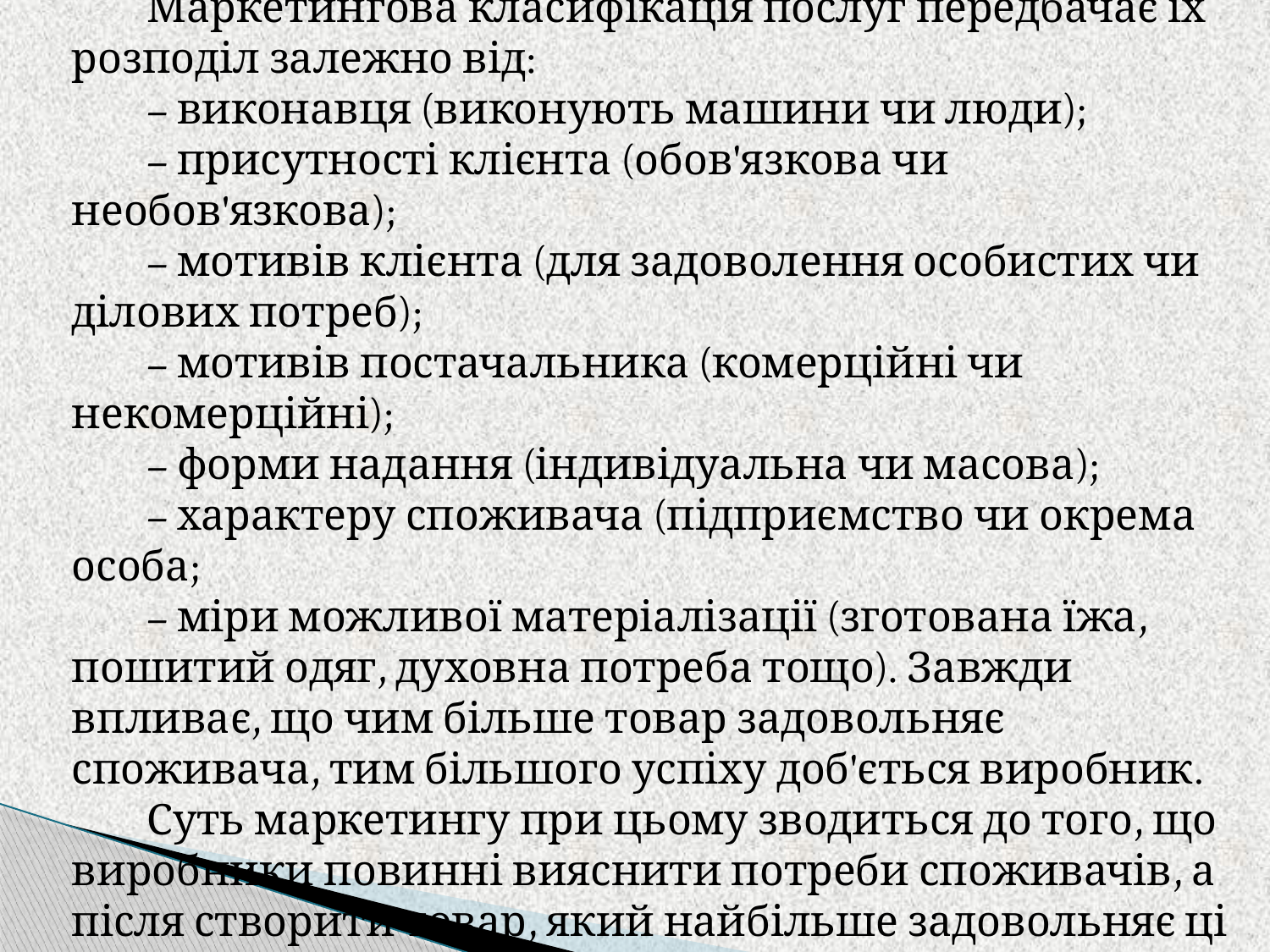

– невід’ємність від постачальника;
– неможливість зберігання (накопичення запасів).
Маркетингова класифікація послуг передбачає їх розподіл залежно від:
– виконавця (виконують машини чи люди);
– присутності клієнта (обов'язкова чи необов'язкова);
– мотивів клієнта (для задоволення особистих чи ділових потреб);
– мотивів постачальника (комерційні чи некомерційні);
– форми надання (індивідуальна чи масова);
– характеру споживача (підприємство чи окрема особа;
– міри можливої матеріалізації (зготована їжа, пошитий одяг, духовна потреба тощо). Завжди впливає, що чим більше товар задовольняє споживача, тим більшого успіху доб'ється виробник.
Суть маркетингу при цьому зводиться до того, що виробники повинні вияснити потреби споживачів, а після створити товар, який найбільше задовольняє ці потреби, і найбільший ефект буде тоді, коли товар задовольнить потреби повністю.